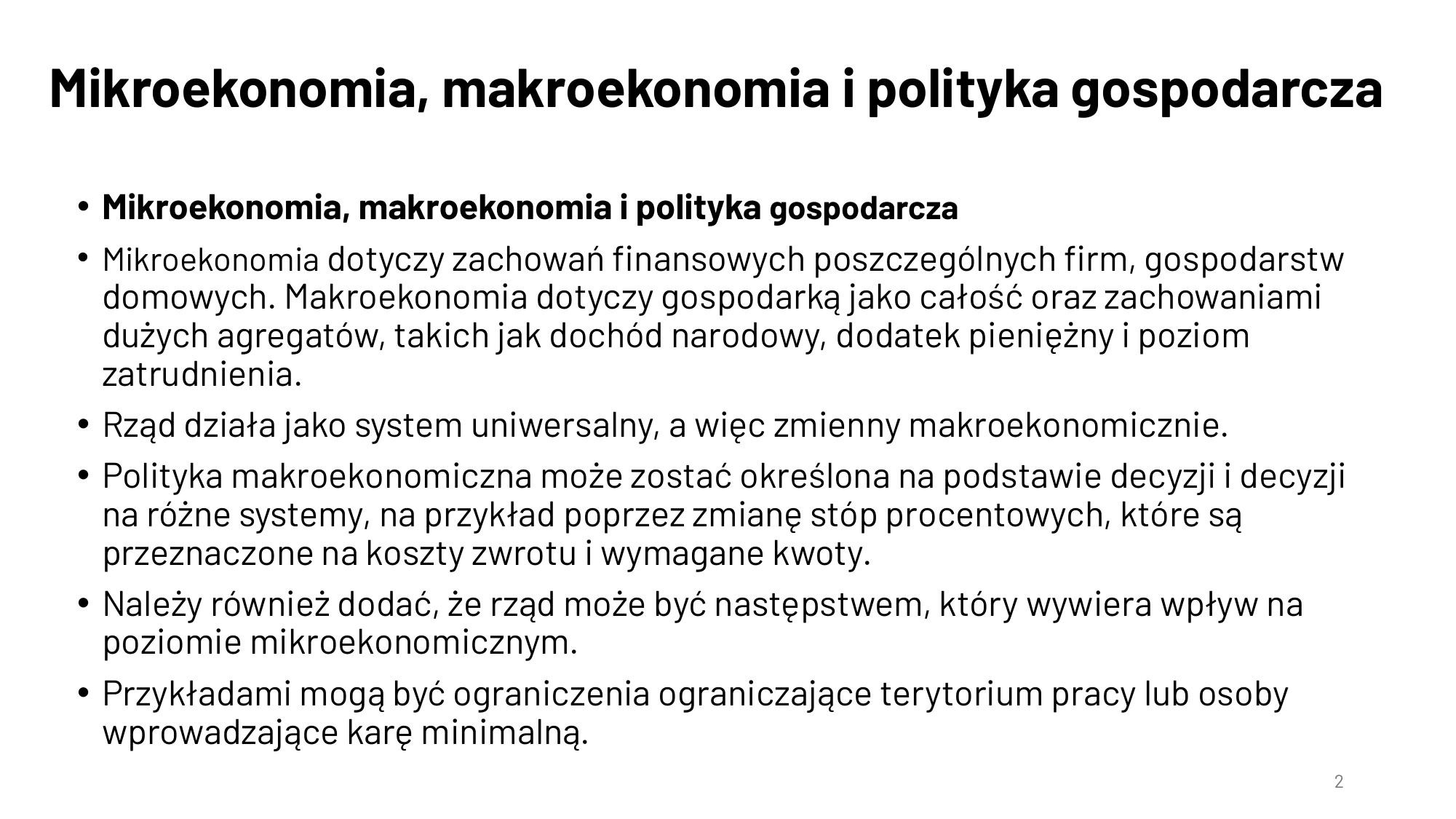

# Mikroekonomia, makroekonomia i polityka gospodarcza
Mikroekonomia, makroekonomia i polityka gospodarcza
Mikroekonomia dotyczy zachowań finansowych poszczególnych firm, gospodarstw domowych. Makroekonomia dotyczy gospodarką jako całość oraz zachowaniami dużych agregatów, takich jak dochód narodowy, dodatek pieniężny i poziom zatrudnienia.
Rząd działa jako system uniwersalny, a więc zmienny makroekonomicznie.
Polityka makroekonomiczna może zostać określona na podstawie decyzji i decyzji na różne systemy, na przykład poprzez zmianę stóp procentowych, które są przeznaczone na koszty zwrotu i wymagane kwoty.
Należy również dodać, że rząd może być następstwem, który wywiera wpływ na poziomie mikroekonomicznym.
Przykładami mogą być ograniczenia ograniczające terytorium pracy lub osoby wprowadzające karę minimalną.
2